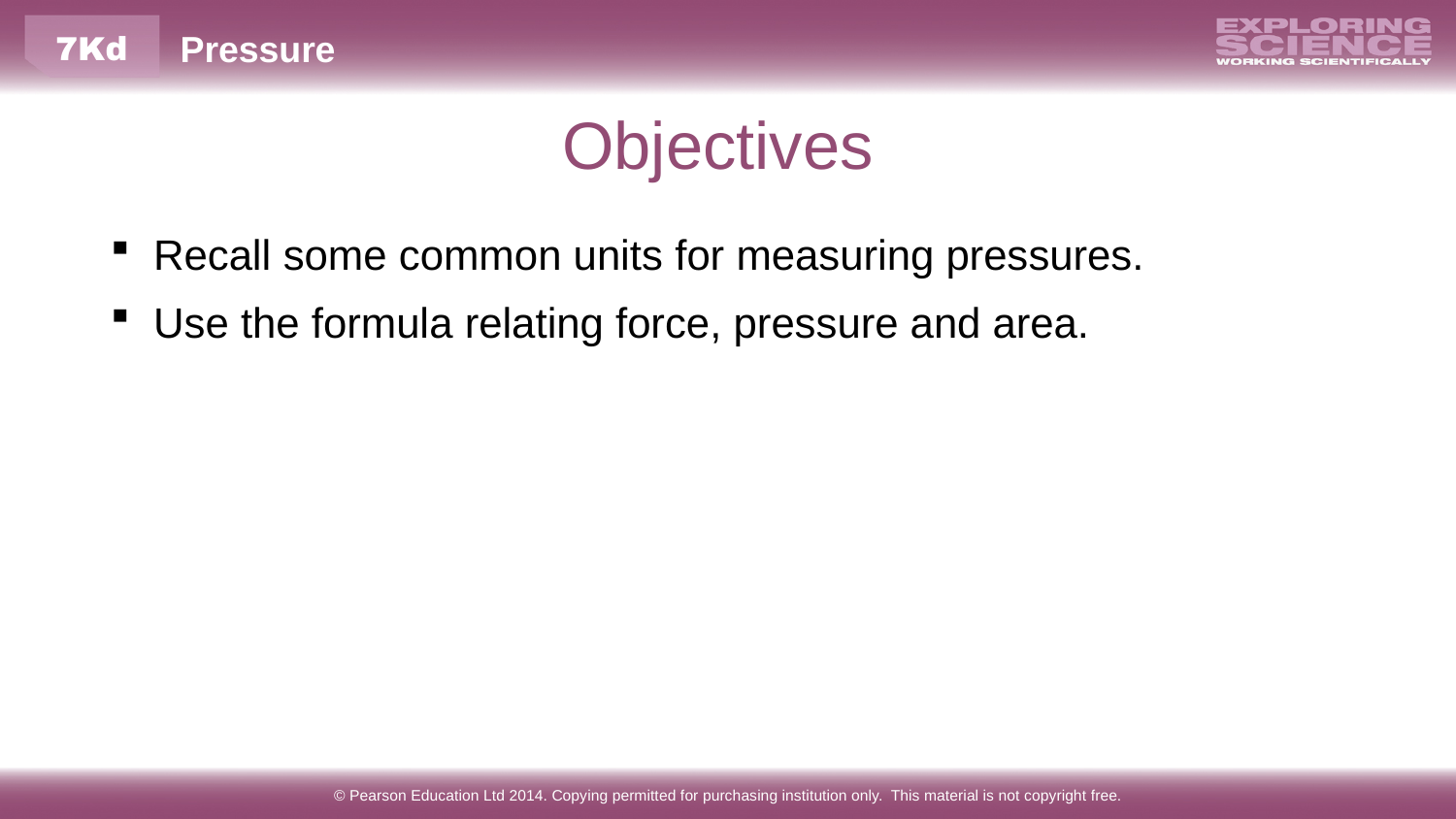

Objectives
Recall some common units for measuring pressures.
Use the formula relating force, pressure and area.
© Pearson Education Ltd 2014. Copying permitted for purchasing institution only.  This material is not copyright free.